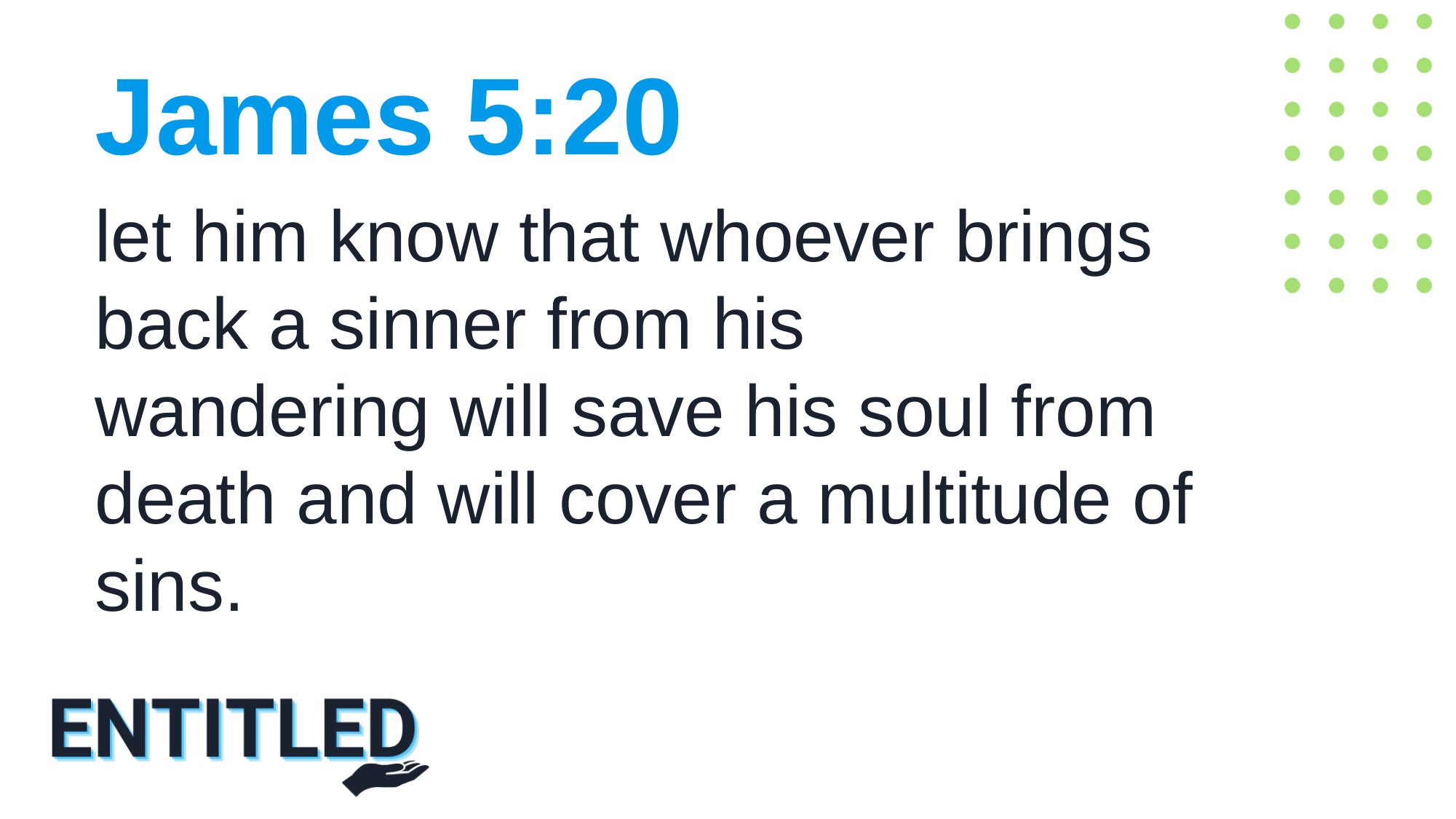

James 5:20
let him know that whoever brings back a sinner from his wandering will save his soul from death and will cover a multitude of sins.